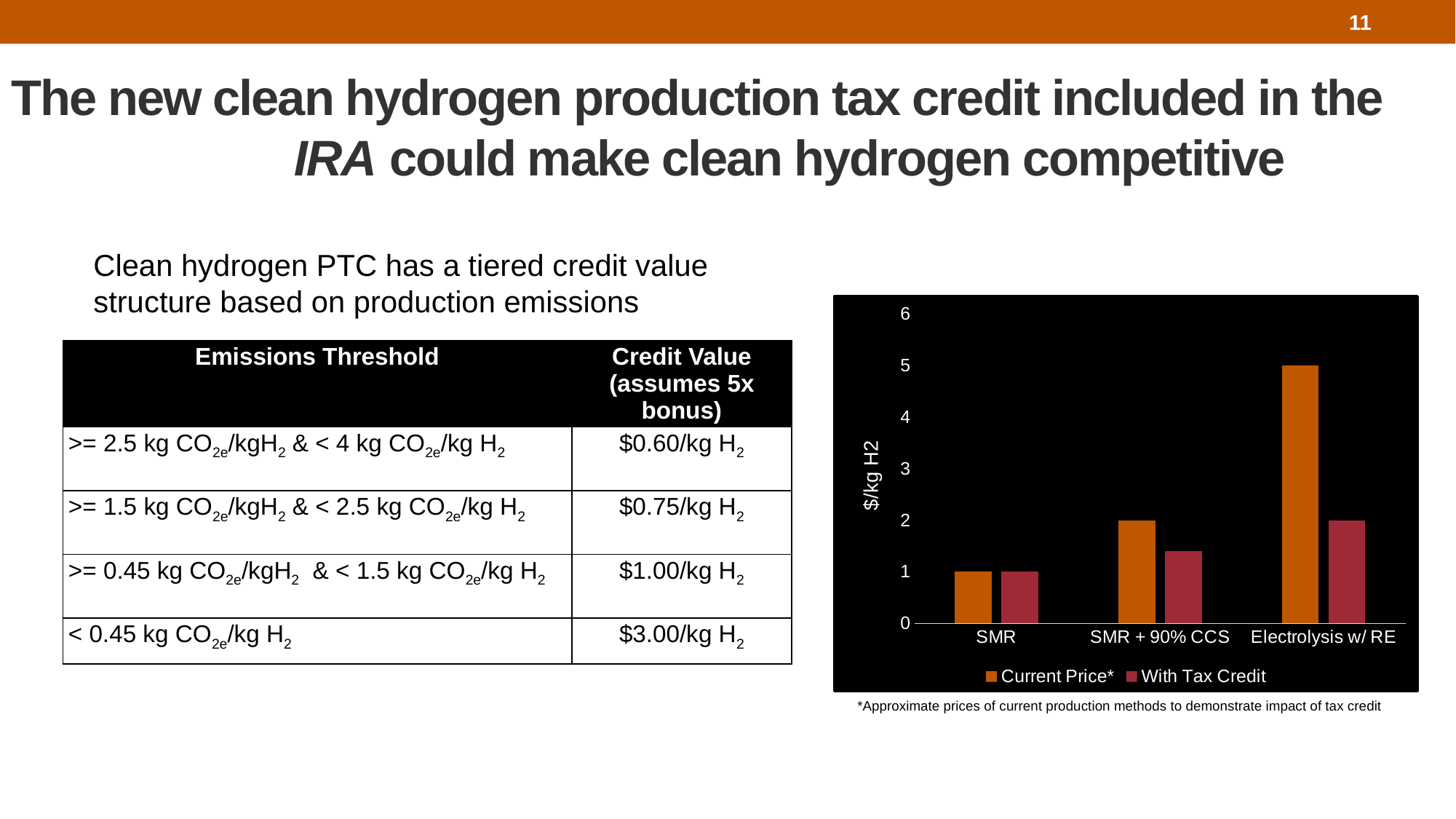

11
# The new clean hydrogen production tax credit included in the                IRA could make clean hydrogen competitive
Clean hydrogen PTC has a tiered credit value structure based on production emissions

### Chart

| Category | Current Price* | With Tax Credit |
|---|---|---|
| SMR | 1.0 | 1.0 |
| SMR + 90% CCS | 2.0 | 1.4 |
| Electrolysis w/ RE | 5.0 | 2.0 |
| Emissions Threshold | Credit Value (assumes 5x bonus) |
| --- | --- |
| >= 2.5 kg CO2e/kgH2 & < 4 kg CO2e/kg H2 | $0.60/kg H2 |
| >= 1.5 kg CO2e/kgH2 & < 2.5 kg CO2e/kg H2 | $0.75/kg H2 |
| >= 0.45 kg CO2e/kgH2 & < 1.5 kg CO2e/kg H2 | $1.00/kg H2 |
| < 0.45 kg CO2e/kg H2 | $3.00/kg H2 |
*Approximate prices of current production methods to demonstrate impact of tax credit